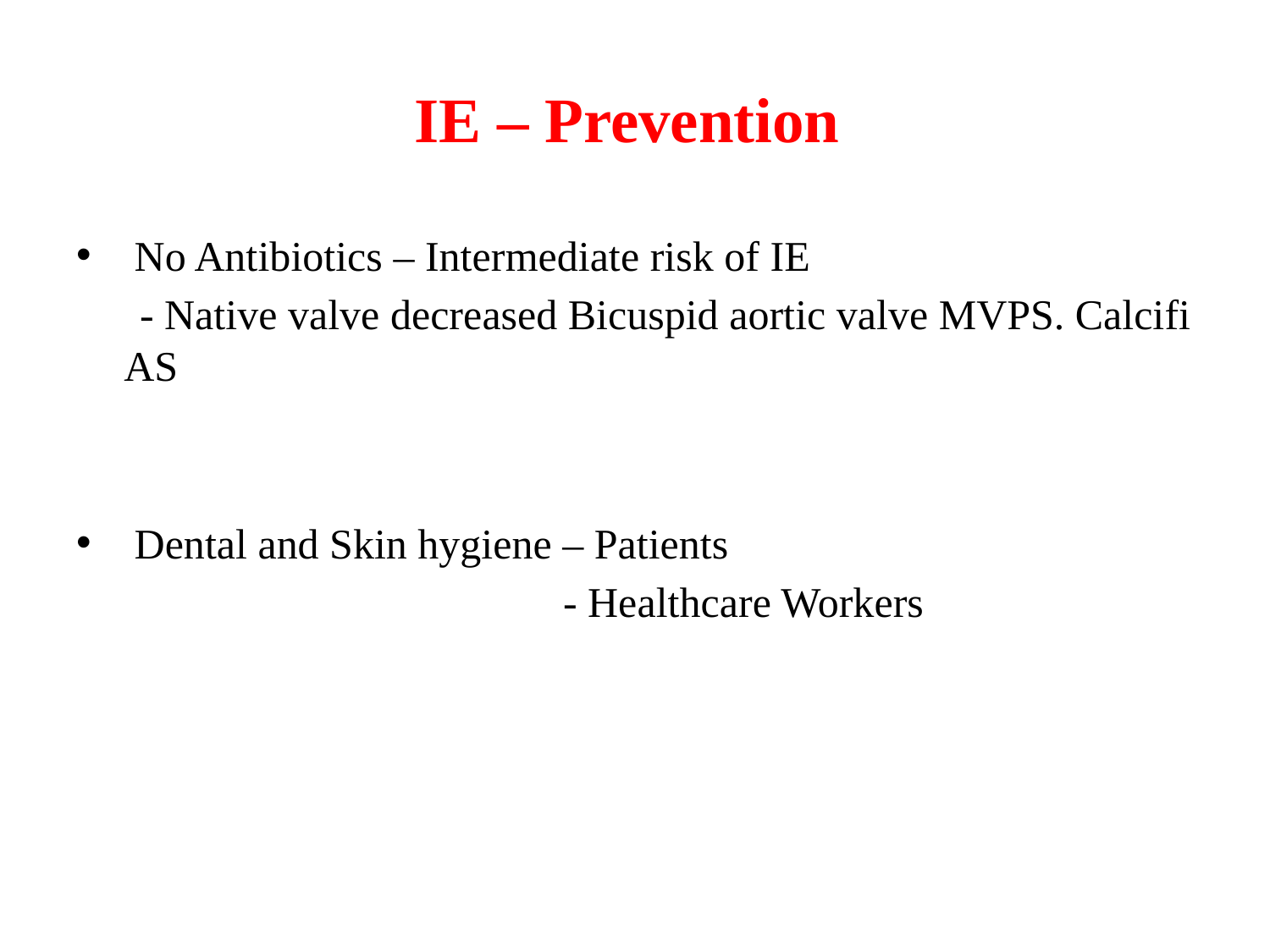

# IE – Prevention
 No Antibiotics – Intermediate risk of IE
      - Native valve decreased Bicuspid aortic valve MVPS. Calcifi AS

 Dental and Skin hygiene – Patients
                                              - Healthcare Workers